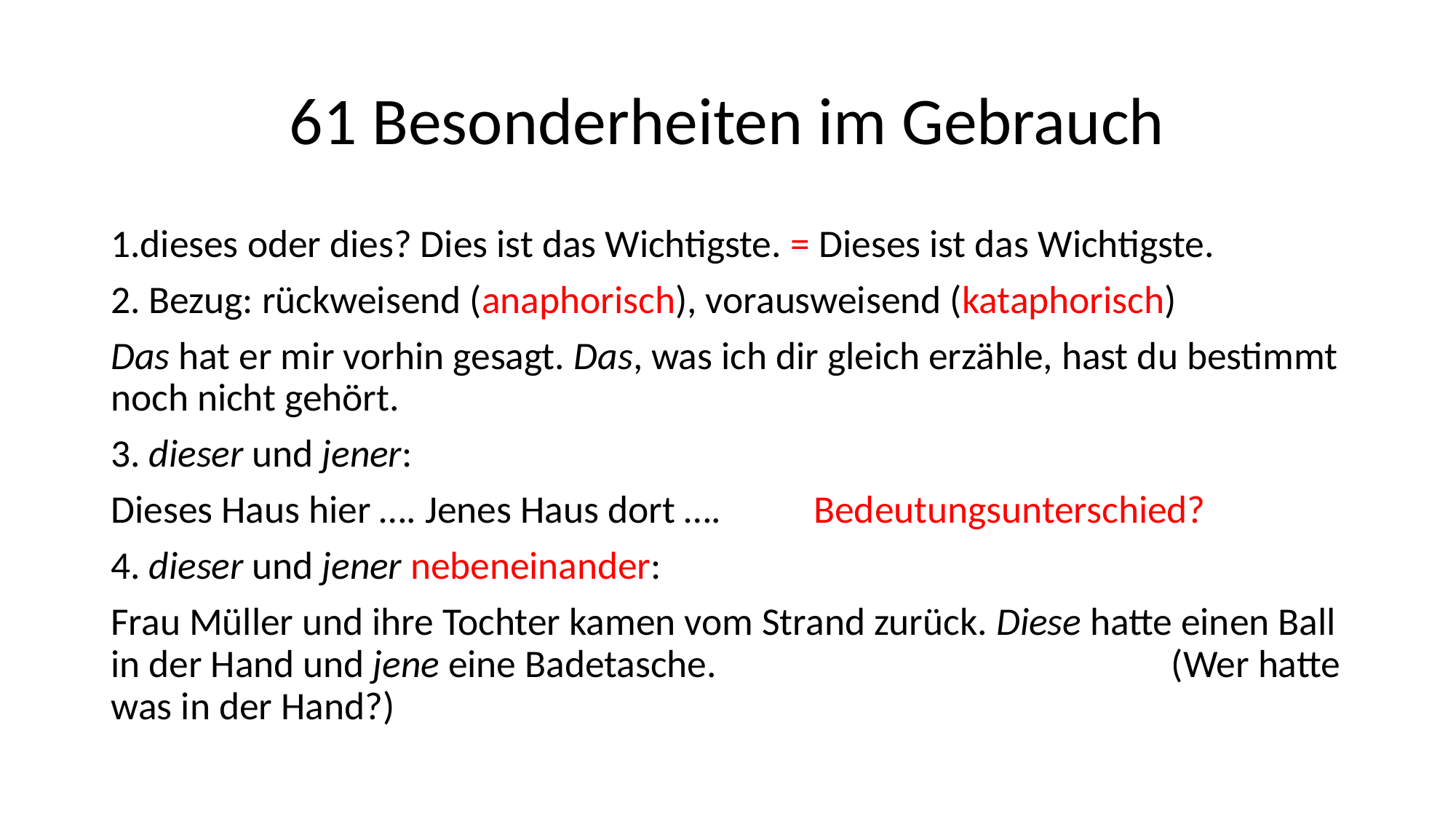

# 61 Besonderheiten im Gebrauch
1.dieses oder dies? Dies ist das Wichtigste. = Dieses ist das Wichtigste.
2. Bezug: rückweisend (anaphorisch), vorausweisend (kataphorisch)
Das hat er mir vorhin gesagt. Das, was ich dir gleich erzähle, hast du bestimmt noch nicht gehört.
3. dieser und jener:
Dieses Haus hier …. Jenes Haus dort ….	Bedeutungsunterschied?
4. dieser und jener nebeneinander:
Frau Müller und ihre Tochter kamen vom Strand zurück. Diese hatte einen Ball in der Hand und jene eine Badetasche.                                                    (Wer hatte was in der Hand?)